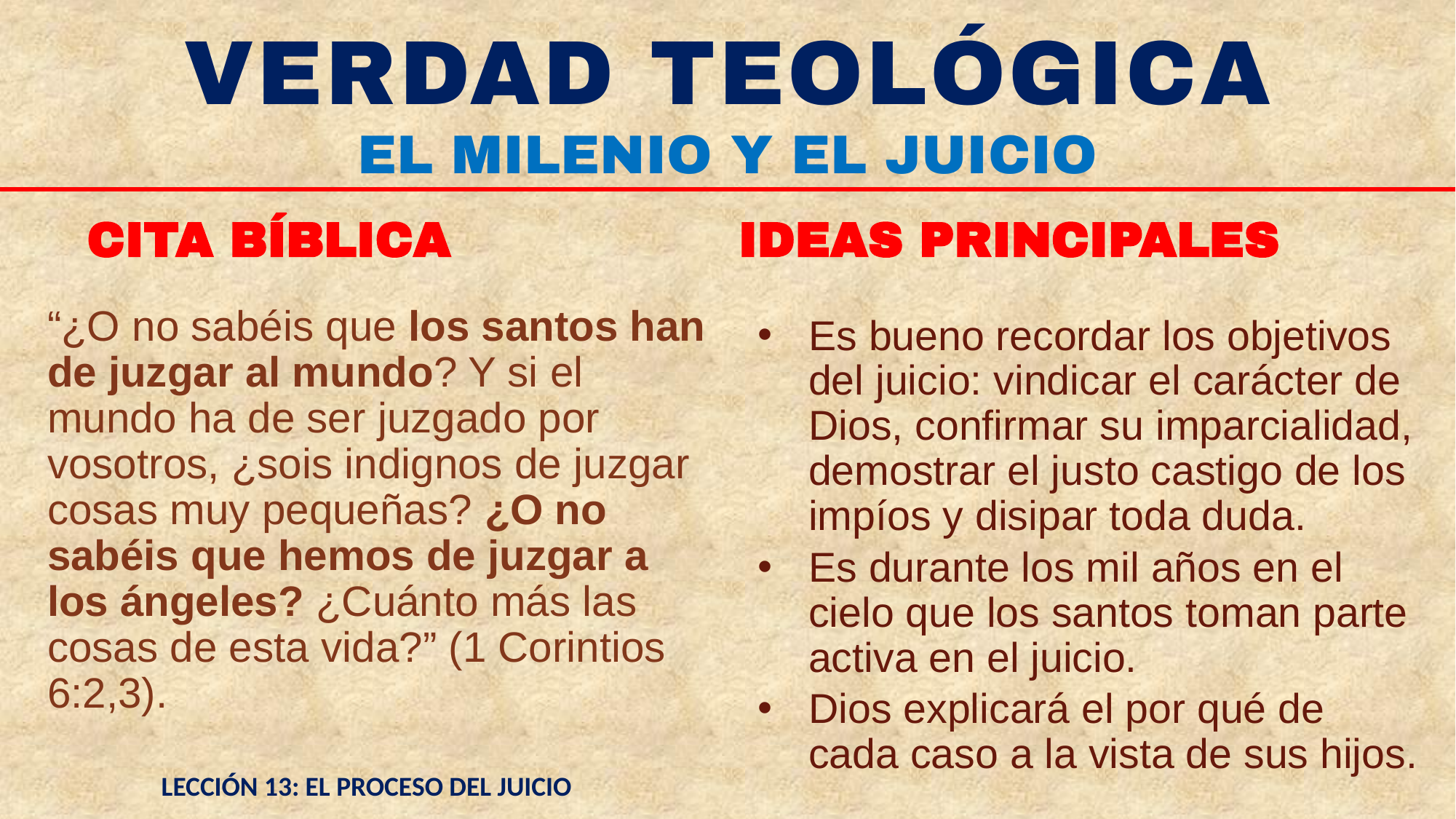

# VERDAD TEOLÓGICA
EL MILENIO Y EL JUICIO
CITA BÍBLICA
IDEAS PRINCIPALES
Es bueno recordar los objetivos del juicio: vindicar el carácter de Dios, confirmar su imparcialidad, demostrar el justo castigo de los impíos y disipar toda duda.
Es durante los mil años en el cielo que los santos toman parte activa en el juicio.
Dios explicará el por qué de cada caso a la vista de sus hijos.
“¿O no sabéis que los santos han de juzgar al mundo? Y si el mundo ha de ser juzgado por vosotros, ¿sois indignos de juzgar cosas muy pequeñas? ¿O no sabéis que hemos de juzgar a los ángeles? ¿Cuánto más las cosas de esta vida?” (1 Corintios 6:2,3).
LECCIÓN 13: EL PROCESO DEL JUICIO